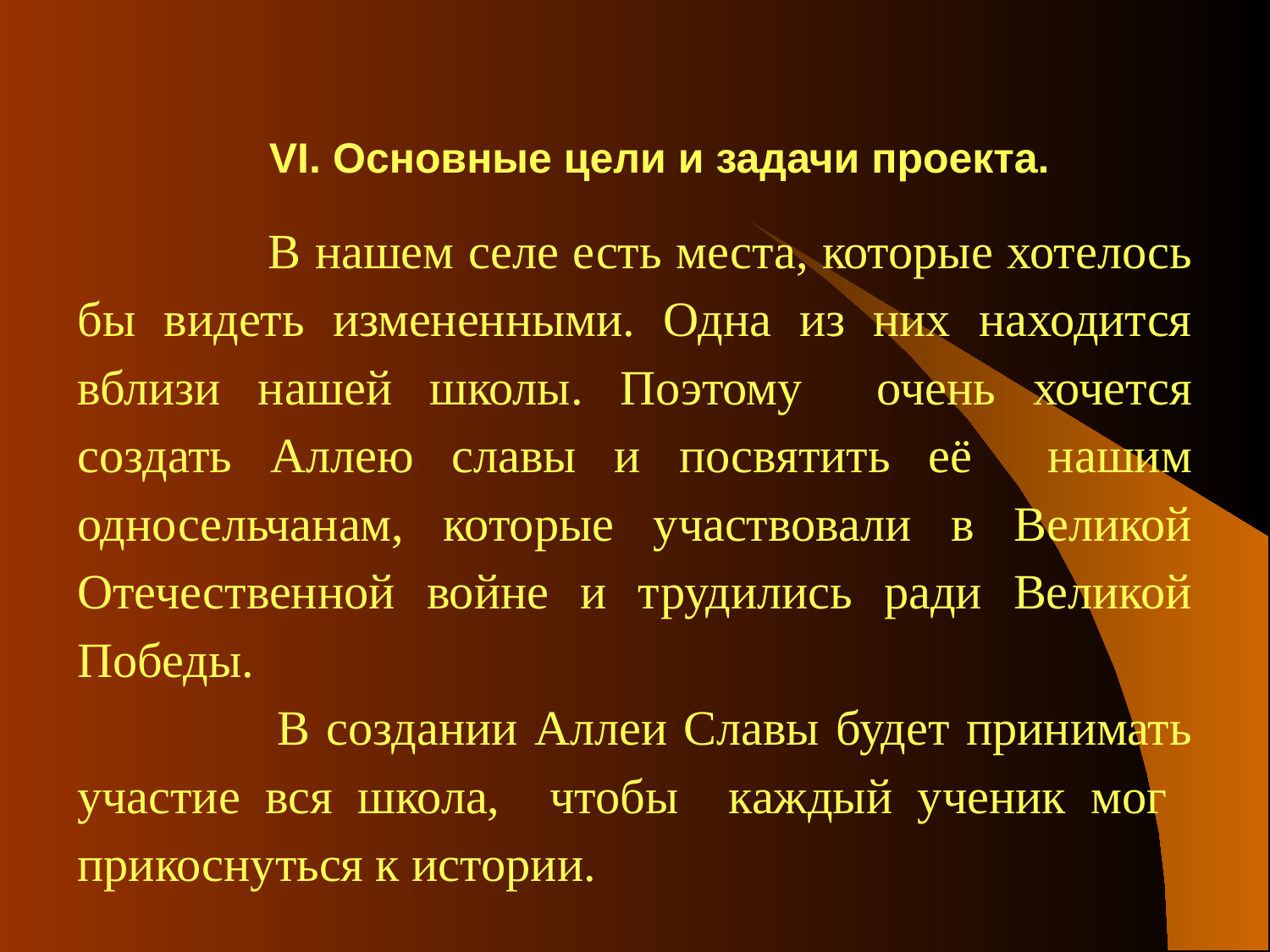

VI. Основные цели и задачи проекта.
                   В нашем селе есть места, которые хотелось бы видеть измененными. Одна из них находится вблизи нашей школы. Поэтому  очень хочется создать Аллею славы и посвятить её  нашим односельчанам, которые участвовали в Великой Отечественной войне и трудились ради Великой Победы.
            В создании Аллеи Славы будет принимать участие вся школа,  чтобы  каждый ученик мог  прикоснуться к истории.